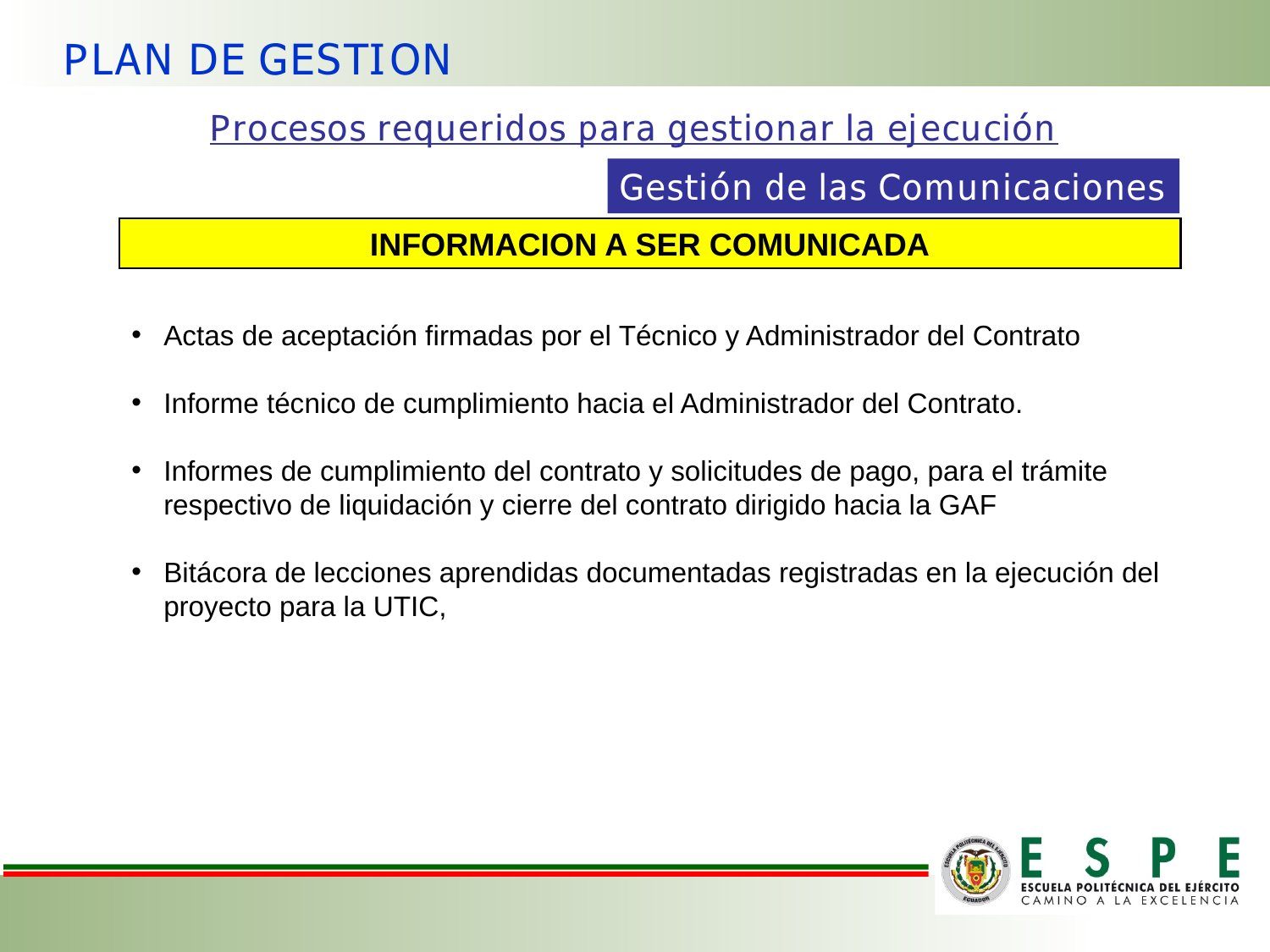

PLAN DE GESTION
Procesos requeridos para gestionar la ejecución
Gestión de las Comunicaciones
INFORMACION A SER COMUNICADA

Actas de aceptación firmadas por el Técnico y Administrador del Contrato

Informe técnico de cumplimiento hacia el Administrador del Contrato.

Informes de cumplimiento del contrato y solicitudes de pago, para el trámite respectivo de liquidación y cierre del contrato dirigido hacia la GAF

Bitácora de lecciones aprendidas documentadas registradas en la ejecución del proyecto para la UTIC,